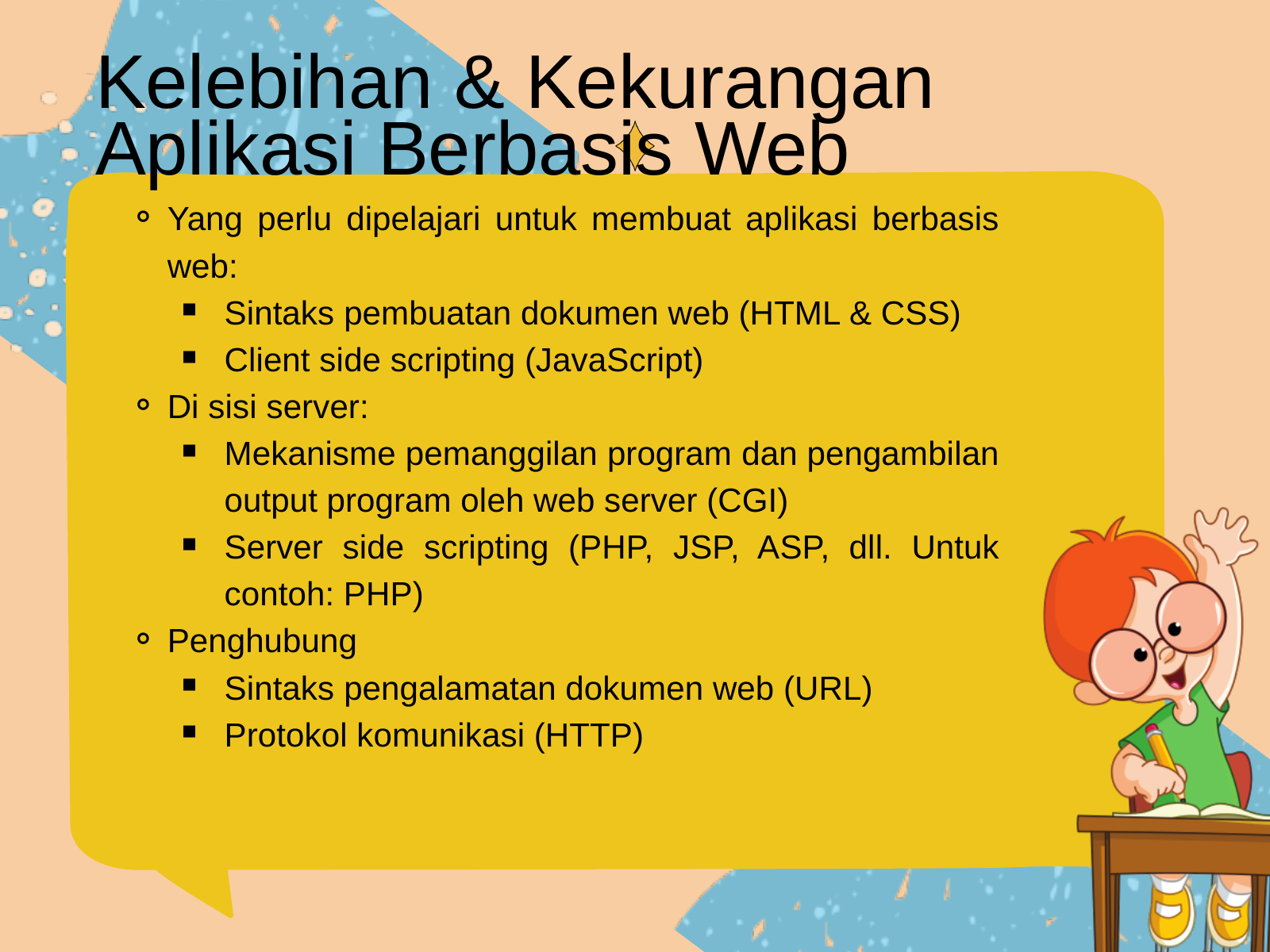

Kelebihan & Kekurangan Aplikasi Berbasis Web

Yang perlu dipelajari untuk membuat aplikasi berbasis web:
Sintaks pembuatan dokumen web (HTML & CSS)
Client side scripting (JavaScript)
Di sisi server:
Mekanisme pemanggilan program dan pengambilan output program oleh web server (CGI)
Server side scripting (PHP, JSP, ASP, dll. Untuk contoh: PHP)
Penghubung
Sintaks pengalamatan dokumen web (URL)
Protokol komunikasi (HTTP)